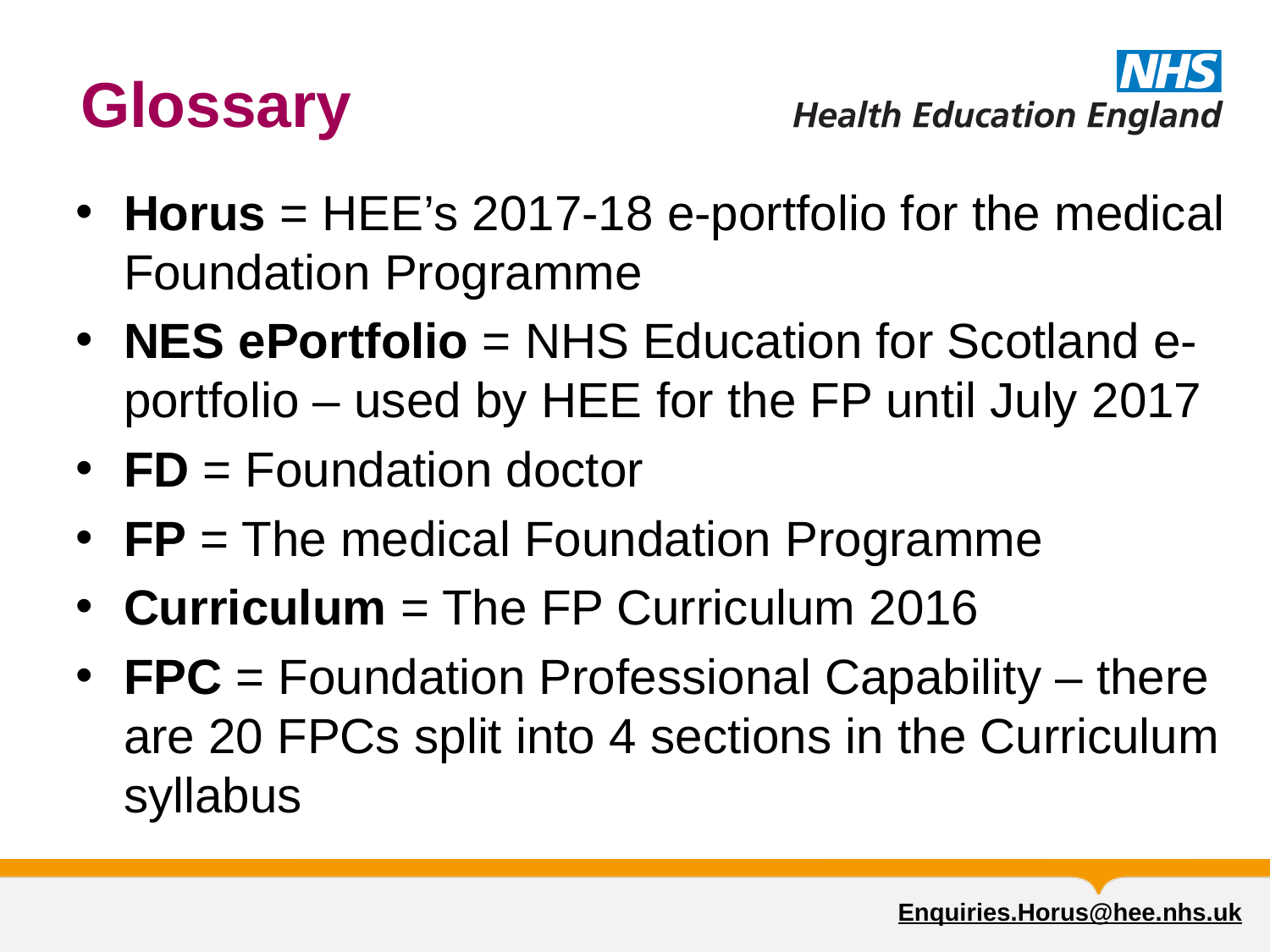

# Glossary
Horus = HEE’s 2017-18 e-portfolio for the medical Foundation Programme
NES ePortfolio = NHS Education for Scotland e-portfolio – used by HEE for the FP until July 2017
FD = Foundation doctor
FP = The medical Foundation Programme
Curriculum = The FP Curriculum 2016
FPC = Foundation Professional Capability – there are 20 FPCs split into 4 sections in the Curriculum syllabus

Enquiries.Horus@hee.nhs.uk